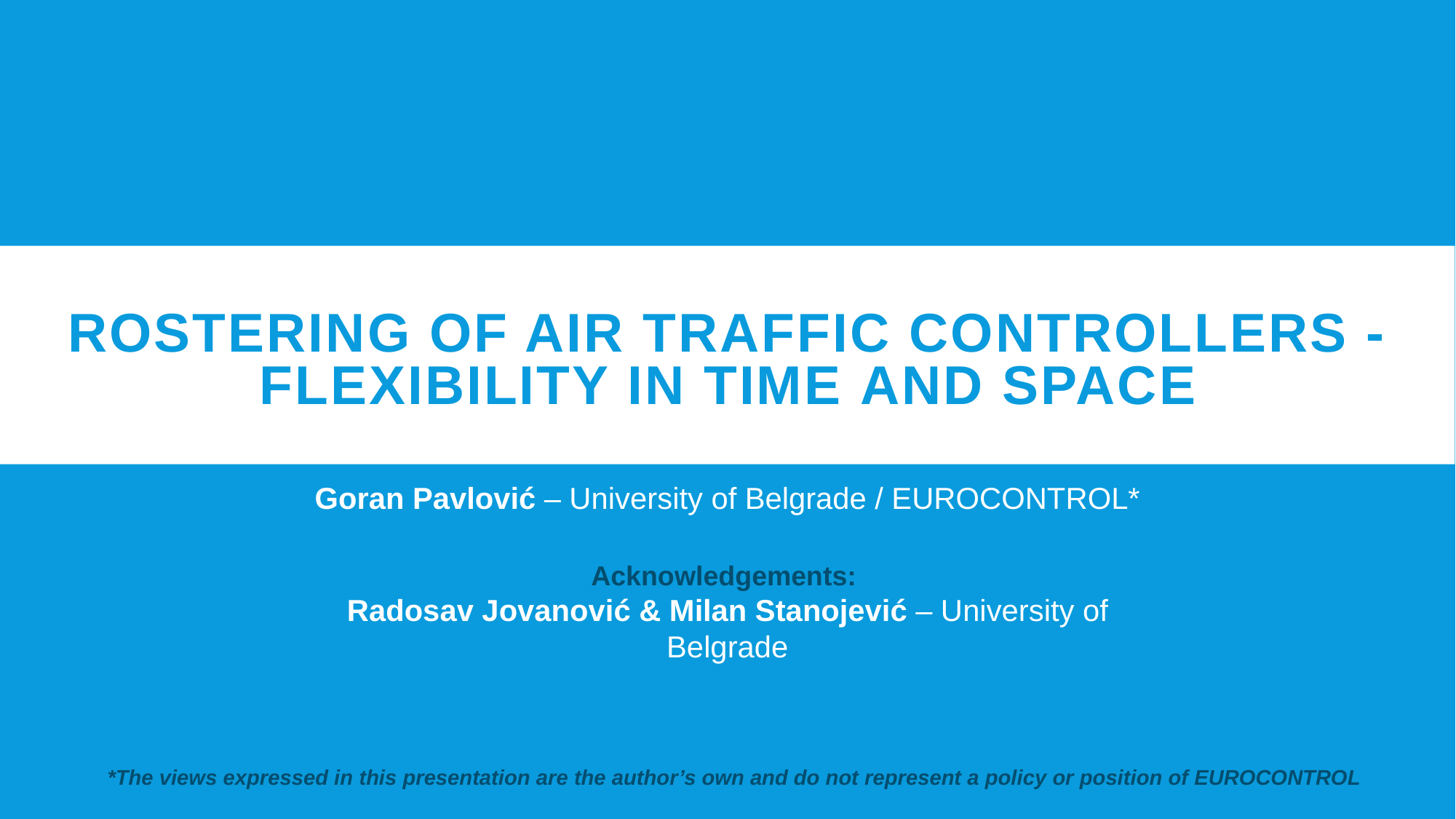

# Rostering of air traffic controllers - flexibility in time and space
Goran Pavlović – University of Belgrade / EUROCONTROL*

Acknowledgements:
Radosav Jovanović & Milan Stanojević – University of Belgrade
*The views expressed in this presentation are the author’s own and do not represent a policy or position of EUROCONTROL